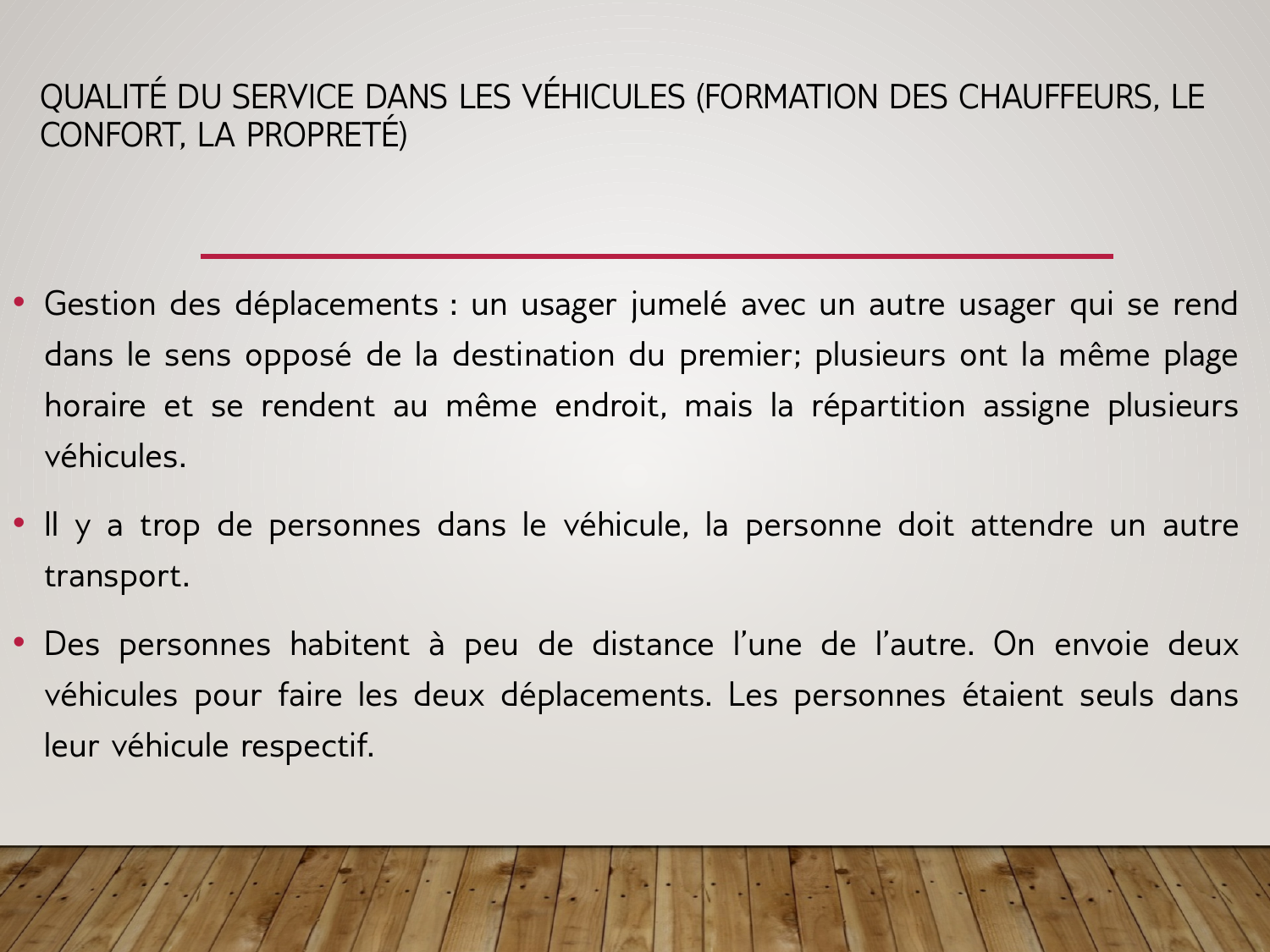

# Qualité du service dans les véhicules (formation des chauffeurs, le confort, la propreté)

Gestion des déplacements : un usager jumelé avec un autre usager qui se rend dans le sens opposé de la destination du premier; plusieurs ont la même plage horaire et se rendent au même endroit, mais la répartition assigne plusieurs véhicules.
Il y a trop de personnes dans le véhicule, la personne doit attendre un autre transport.
Des personnes habitent à peu de distance l’une de l’autre. On envoie deux véhicules pour faire les deux déplacements. Les personnes étaient seuls dans leur véhicule respectif.